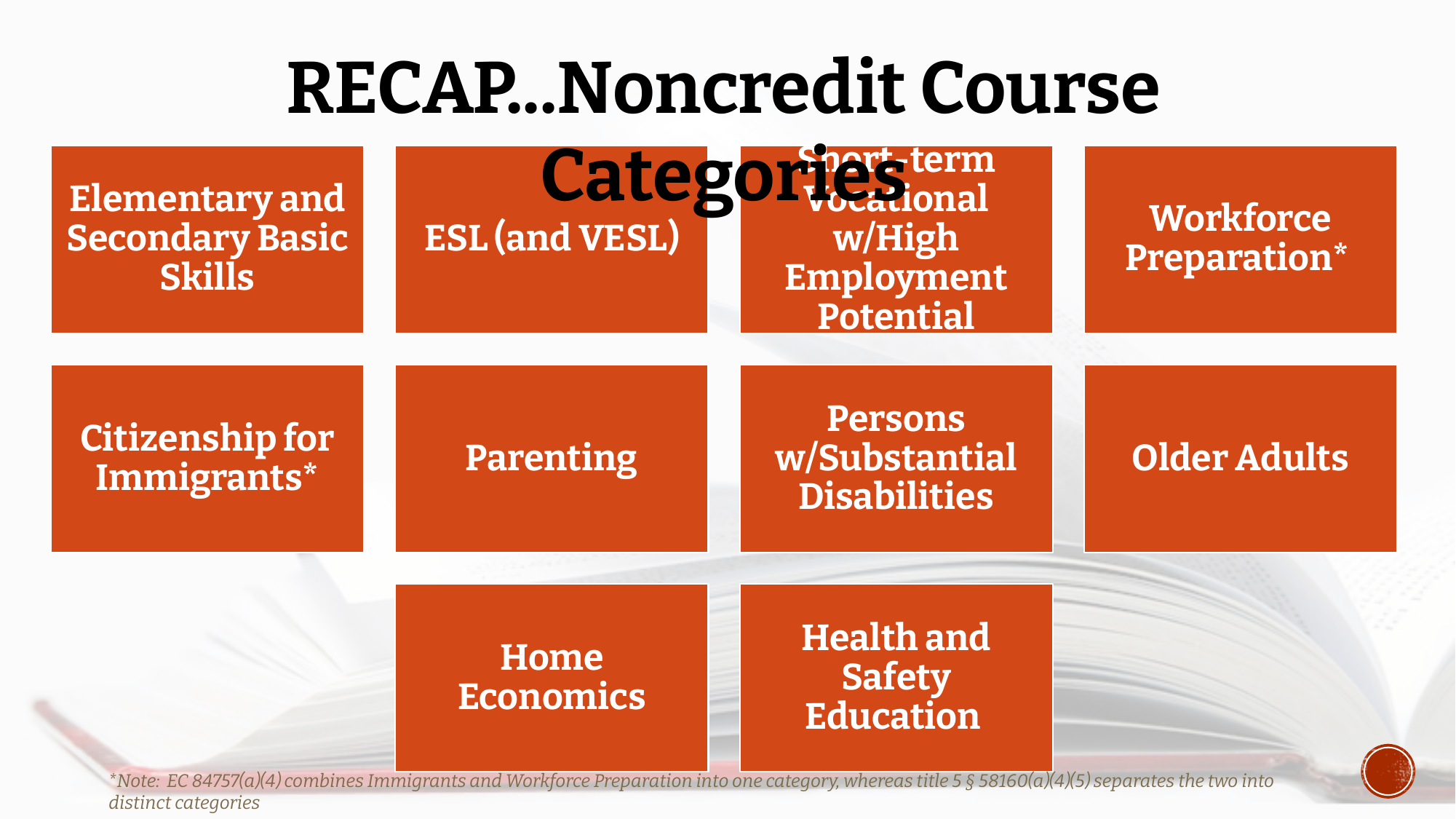

RECAP...Noncredit Course Categories
Elementary and Secondary Basic Skills
ESL (and VESL)
Short-term Vocational w/High Employment Potential
Workforce Preparation*
Citizenship for Immigrants*
Parenting
Persons w/Substantial Disabilities
Older Adults
Home Economics
Health and Safety Education
*Note:  EC 84757(a)(4) combines Immigrants and Workforce Preparation into one category, whereas title 5 § 58160(a)(4)(5) separates the two into distinct categories